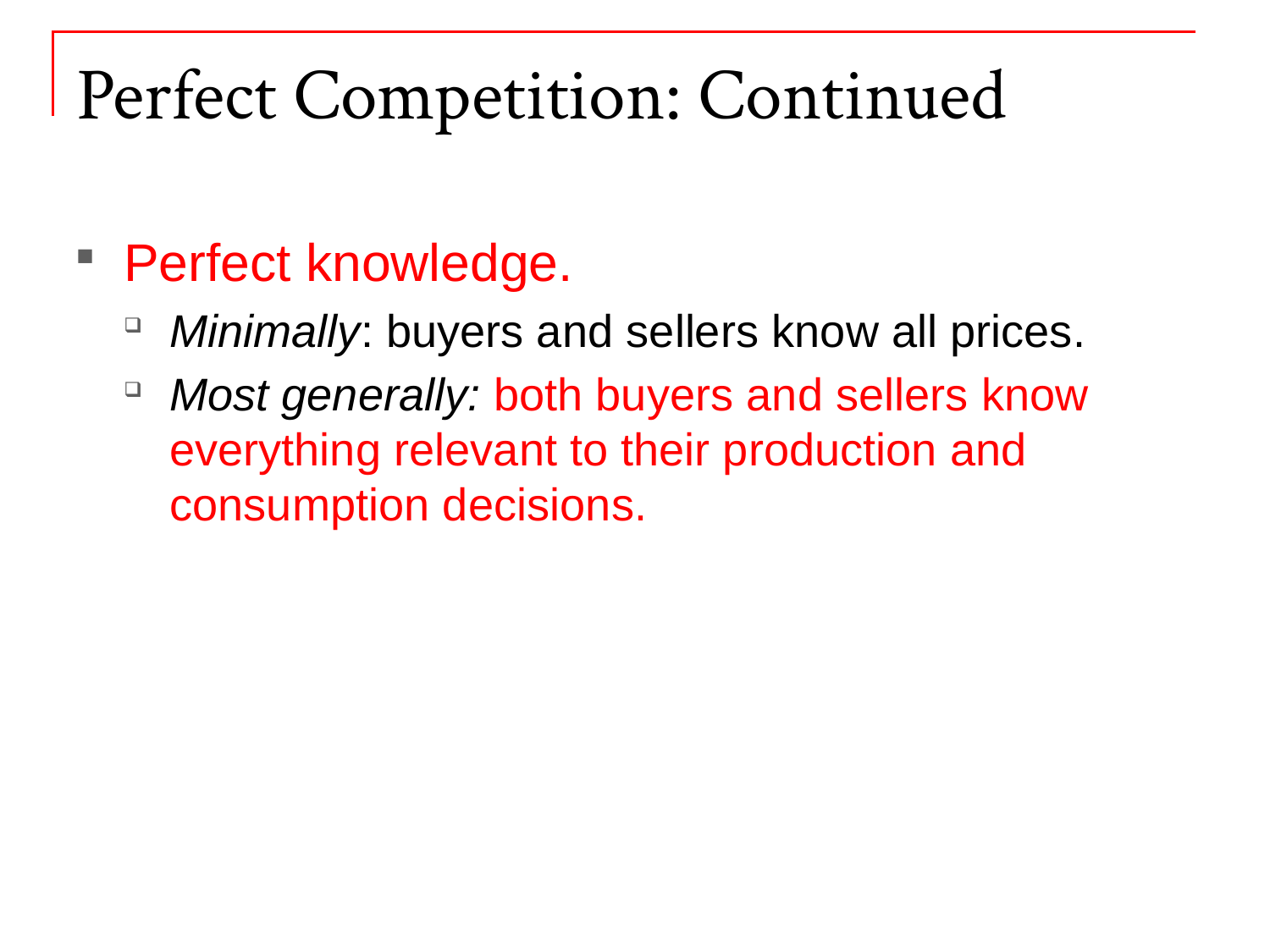

# Perfect Competition: Continued
Perfect knowledge.
Minimally: buyers and sellers know all prices.
Most generally: both buyers and sellers know everything relevant to their production and consumption decisions.